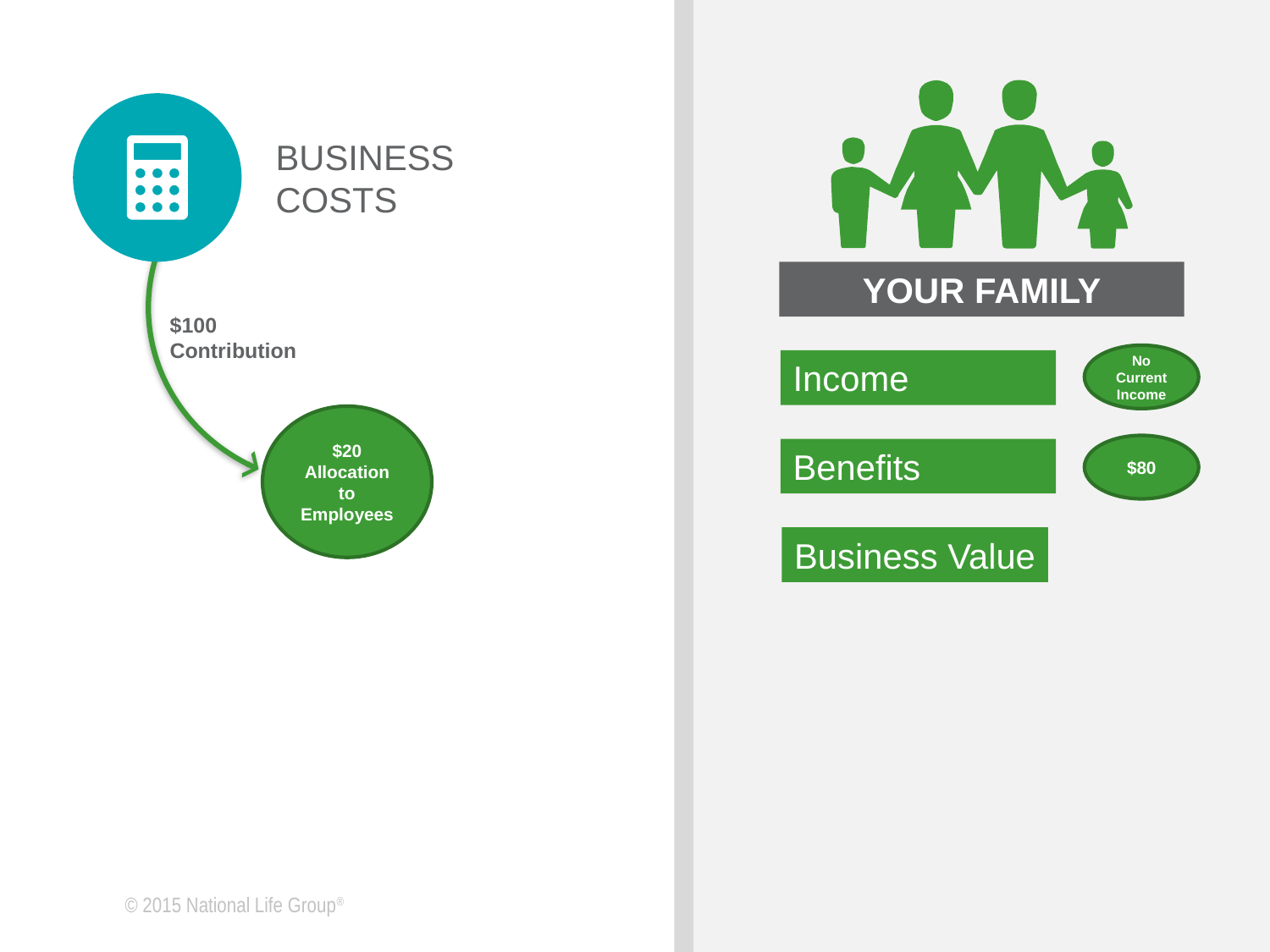

YOUR FAMILY

BUSINESS
COSTS

$100
Contribution

No Current Income
Income
$20
Allocation to Employees
$80
Benefits
Business Value